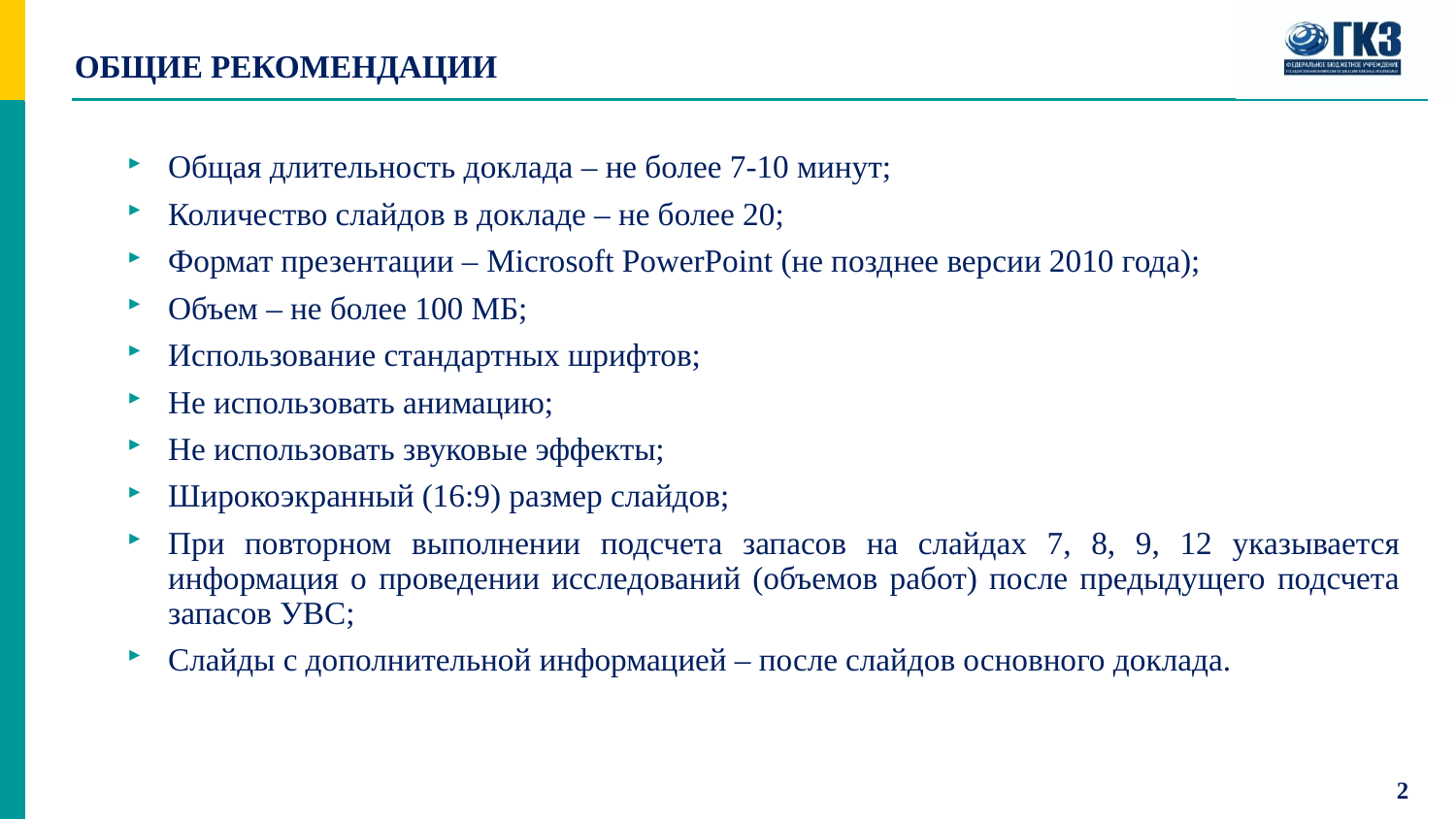

# ОБЩИЕ РЕКОМЕНДАЦИИ
Общая длительность доклада – не более 7-10 минут;
Количество слайдов в докладе – не более 20;
Формат презентации – Microsoft PowerPoint (не позднее версии 2010 года);
Объем – не более 100 МБ;
Использование стандартных шрифтов;
Не использовать анимацию;
Не использовать звуковые эффекты;
Широкоэкранный (16:9) размер слайдов;
При повторном выполнении подсчета запасов на слайдах 7, 8, 9, 12 указывается информация о проведении исследований (объемов работ) после предыдущего подсчета запасов УВС;
Слайды с дополнительной информацией – после слайдов основного доклада.

2